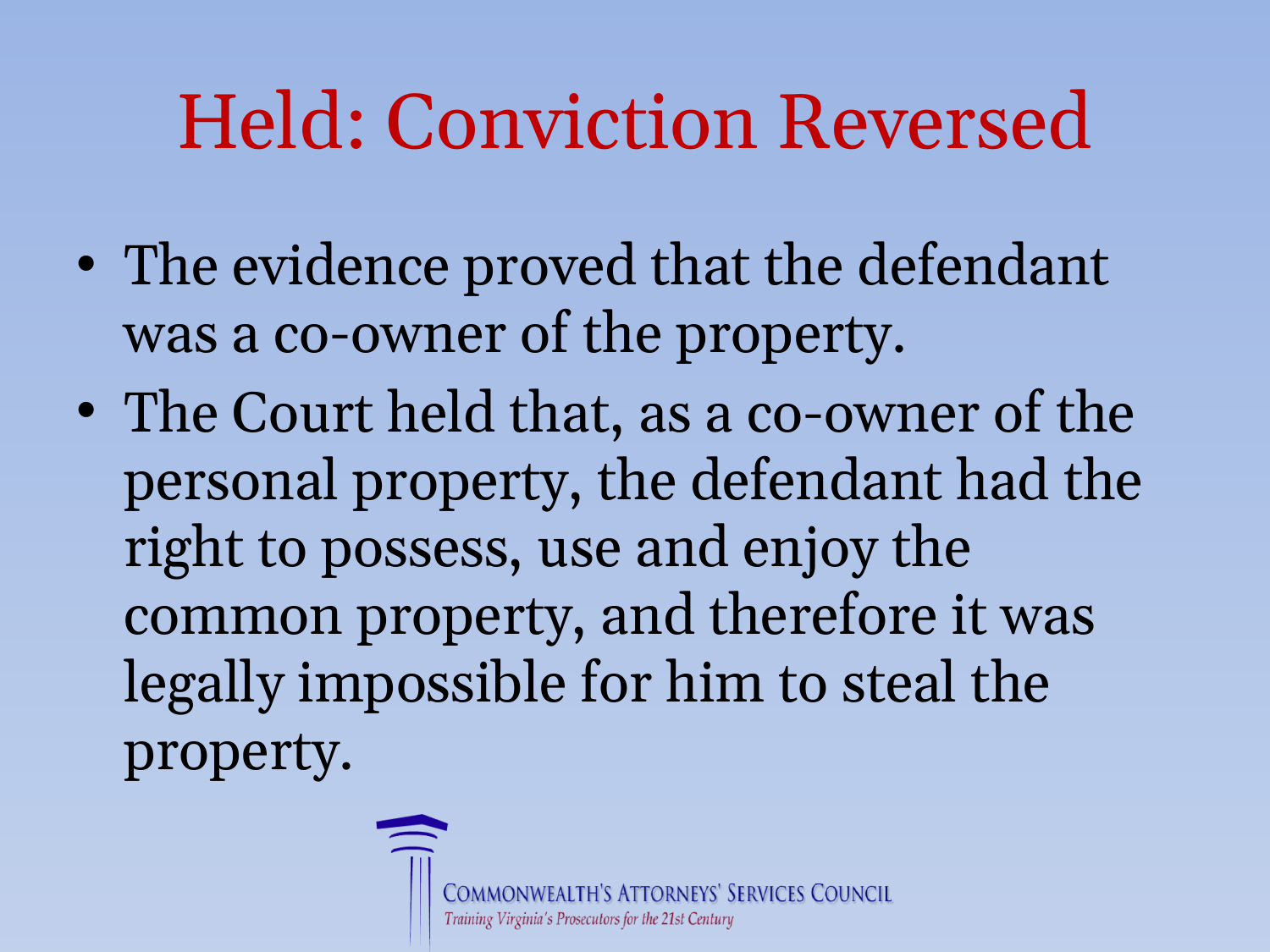

# Held: Conviction Reversed
The evidence proved that the defendant was a co-owner of the property.
The Court held that, as a co-owner of the personal property, the defendant had the right to possess, use and enjoy the common property, and therefore it was legally impossible for him to steal the property.